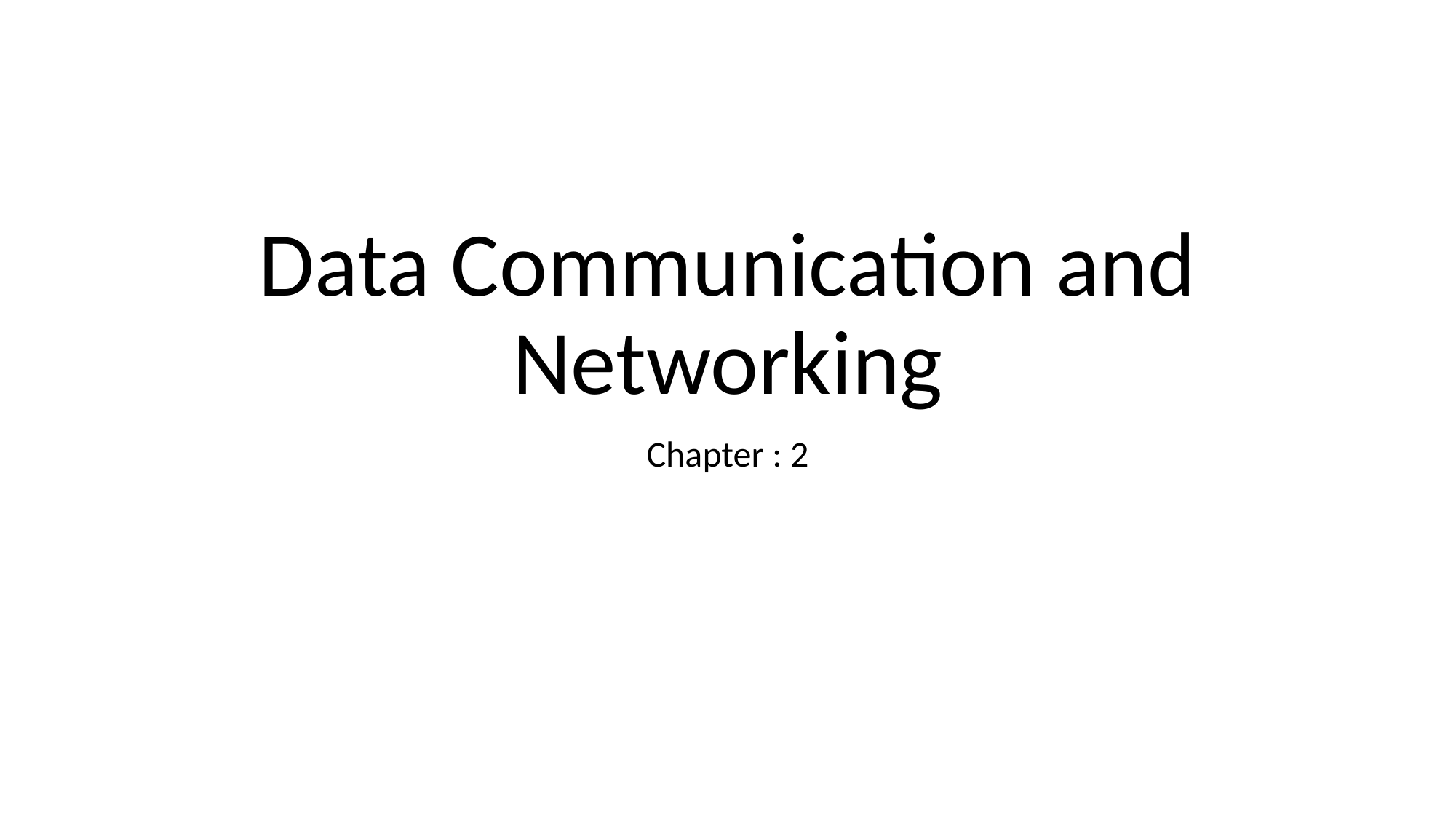

# Data Communication and Networking
Chapter : 2